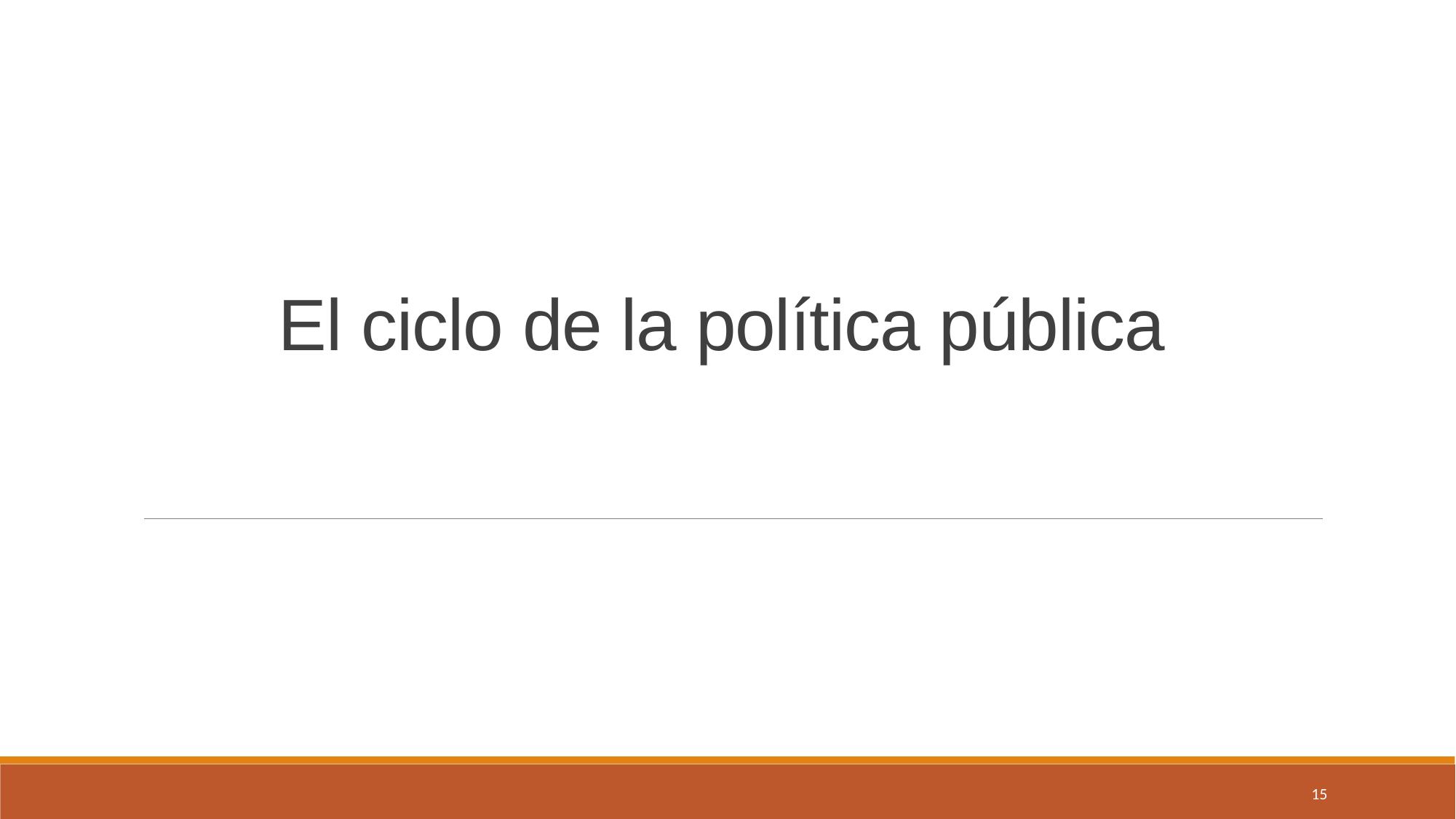

# El ciclo de la política pública

15